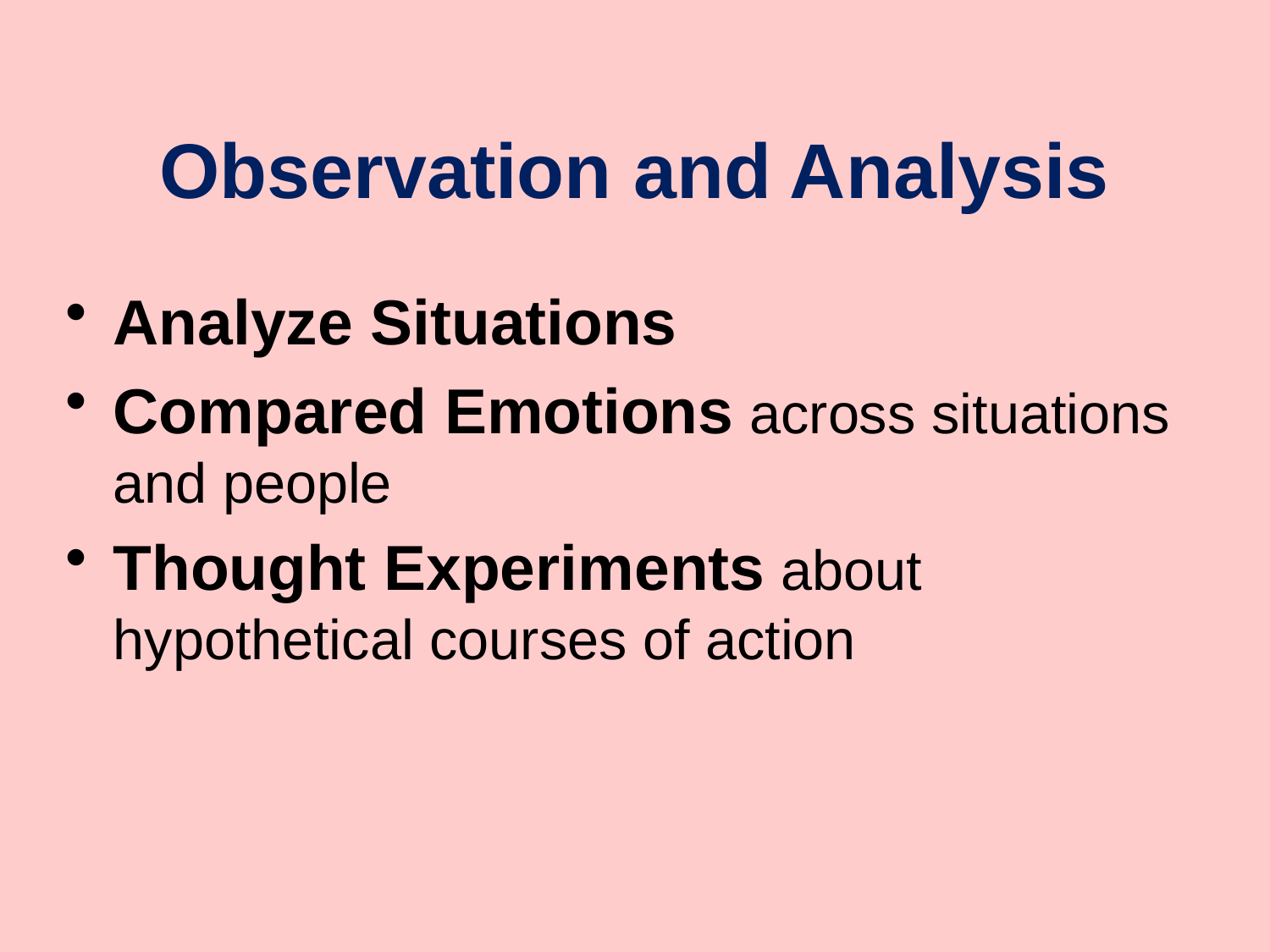

# Observation and Analysis
Analyze Situations
Compared Emotions across situations and people
Thought Experiments about hypothetical courses of action